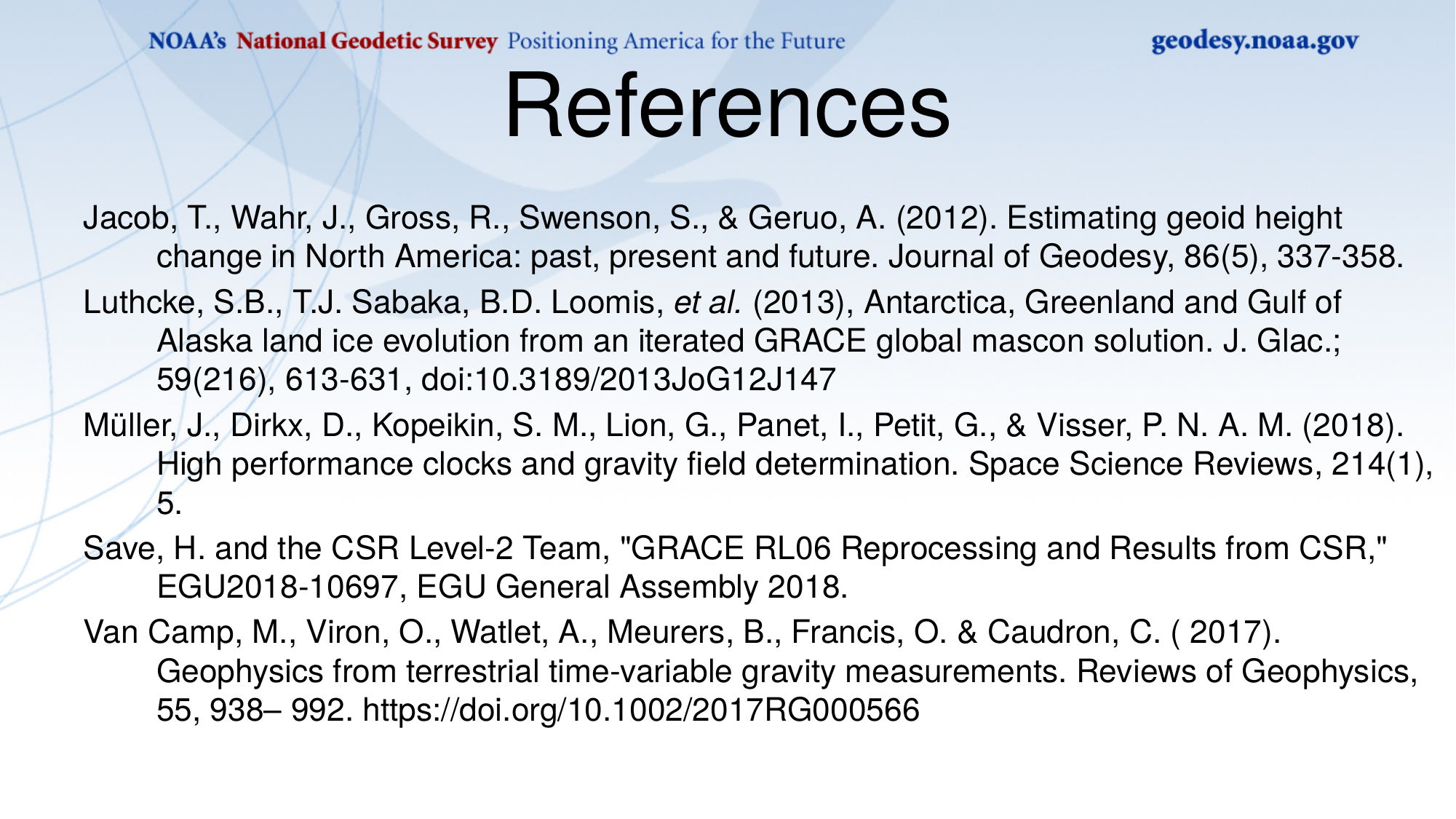

# References
Jacob, T., Wahr, J., Gross, R., Swenson, S., & Geruo, A. (2012). Estimating geoid height change in North America: past, present and future. Journal of Geodesy, 86(5), 337-358.
Luthcke, S.B., T.J. Sabaka, B.D. Loomis, et al. (2013), Antarctica, Greenland and Gulf of Alaska land ice evolution from an iterated GRACE global mascon solution. J. Glac.; 59(216), 613-631, doi:10.3189/2013JoG12J147
Müller, J., Dirkx, D., Kopeikin, S. M., Lion, G., Panet, I., Petit, G., & Visser, P. N. A. M. (2018). High performance clocks and gravity field determination. Space Science Reviews, 214(1), 5.
Save, H. and the CSR Level-2 Team, "GRACE RL06 Reprocessing and Results from CSR," EGU2018-10697, EGU General Assembly 2018.
Van Camp, M., Viron, O., Watlet, A., Meurers, B., Francis, O. & Caudron, C. ( 2017). Geophysics from terrestrial time‐variable gravity measurements. Reviews of Geophysics, 55, 938– 992. https://doi.org/10.1002/2017RG000566